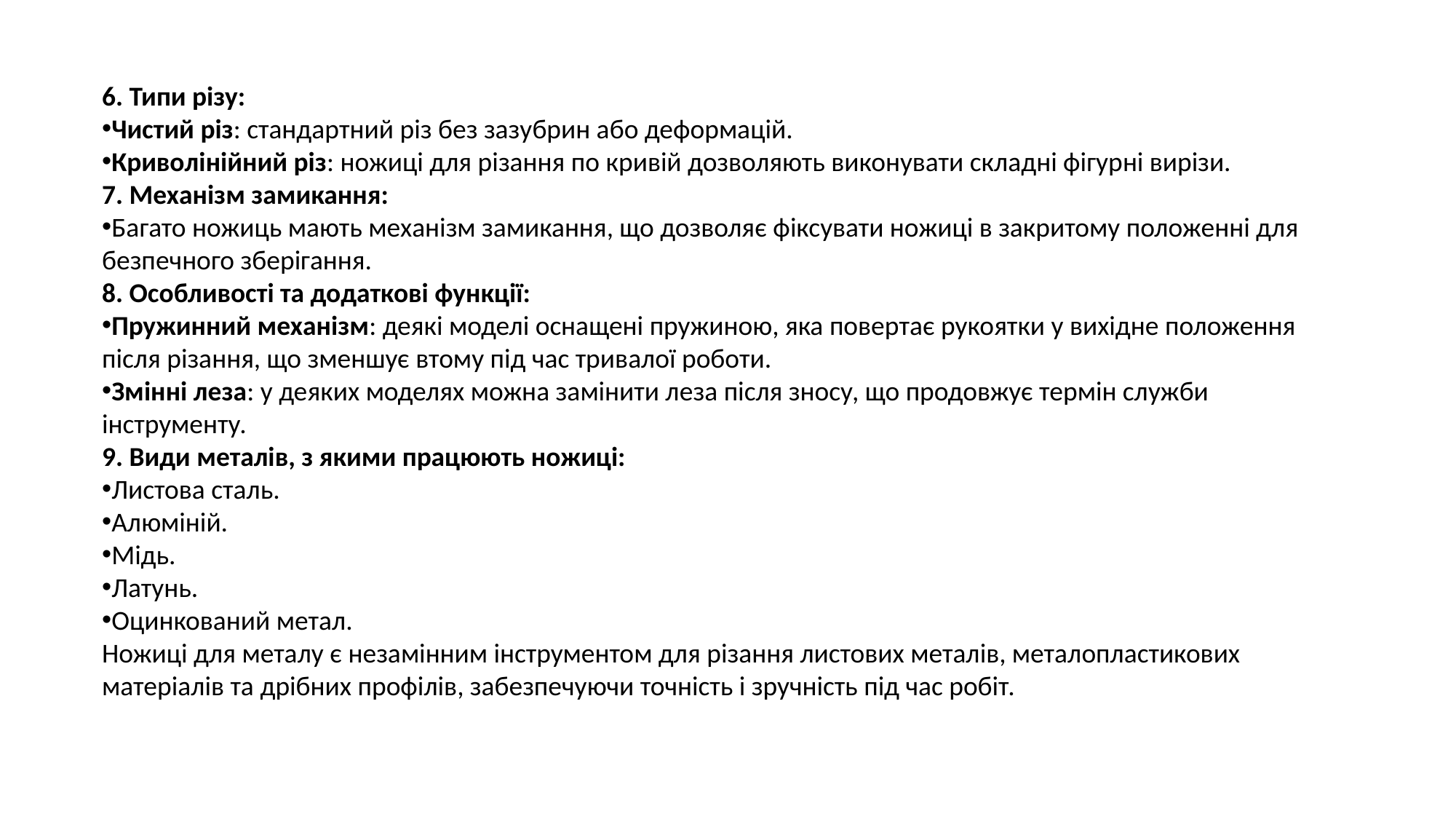

6. Типи різу:
Чистий різ: стандартний різ без зазубрин або деформацій.
Криволінійний різ: ножиці для різання по кривій дозволяють виконувати складні фігурні вирізи.
7. Механізм замикання:
Багато ножиць мають механізм замикання, що дозволяє фіксувати ножиці в закритому положенні для безпечного зберігання.
8. Особливості та додаткові функції:
Пружинний механізм: деякі моделі оснащені пружиною, яка повертає рукоятки у вихідне положення після різання, що зменшує втому під час тривалої роботи.
Змінні леза: у деяких моделях можна замінити леза після зносу, що продовжує термін служби інструменту.
9. Види металів, з якими працюють ножиці:
Листова сталь.
Алюміній.
Мідь.
Латунь.
Оцинкований метал.
Ножиці для металу є незамінним інструментом для різання листових металів, металопластикових матеріалів та дрібних профілів, забезпечуючи точність і зручність під час робіт.